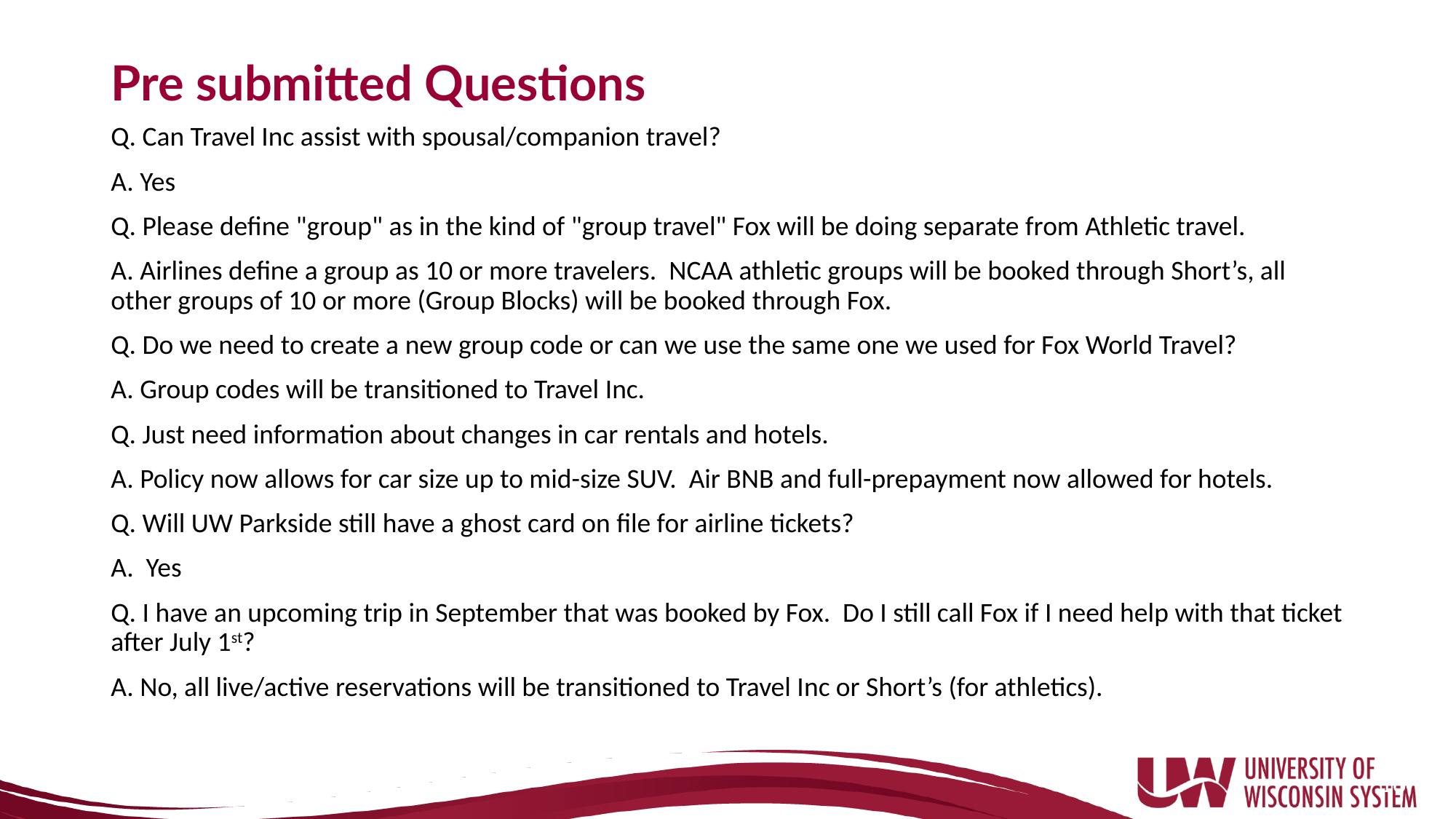

# Pre submitted Questions
Q. Can Travel Inc assist with spousal/companion travel?
A. Yes
Q. Please define "group" as in the kind of "group travel" Fox will be doing separate from Athletic travel.
A. Airlines define a group as 10 or more travelers.  NCAA athletic groups will be booked through Short’s, all other groups of 10 or more (Group Blocks) will be booked through Fox.
Q. Do we need to create a new group code or can we use the same one we used for Fox World Travel?
A. Group codes will be transitioned to Travel Inc.
Q. Just need information about changes in car rentals and hotels.
A. Policy now allows for car size up to mid-size SUV.  Air BNB and full-prepayment now allowed for hotels.
Q. Will UW Parkside still have a ghost card on file for airline tickets?
A.  Yes
Q. I have an upcoming trip in September that was booked by Fox.  Do I still call Fox if I need help with that ticket after July 1st?
A. No, all live/active reservations will be transitioned to Travel Inc or Short’s (for athletics).